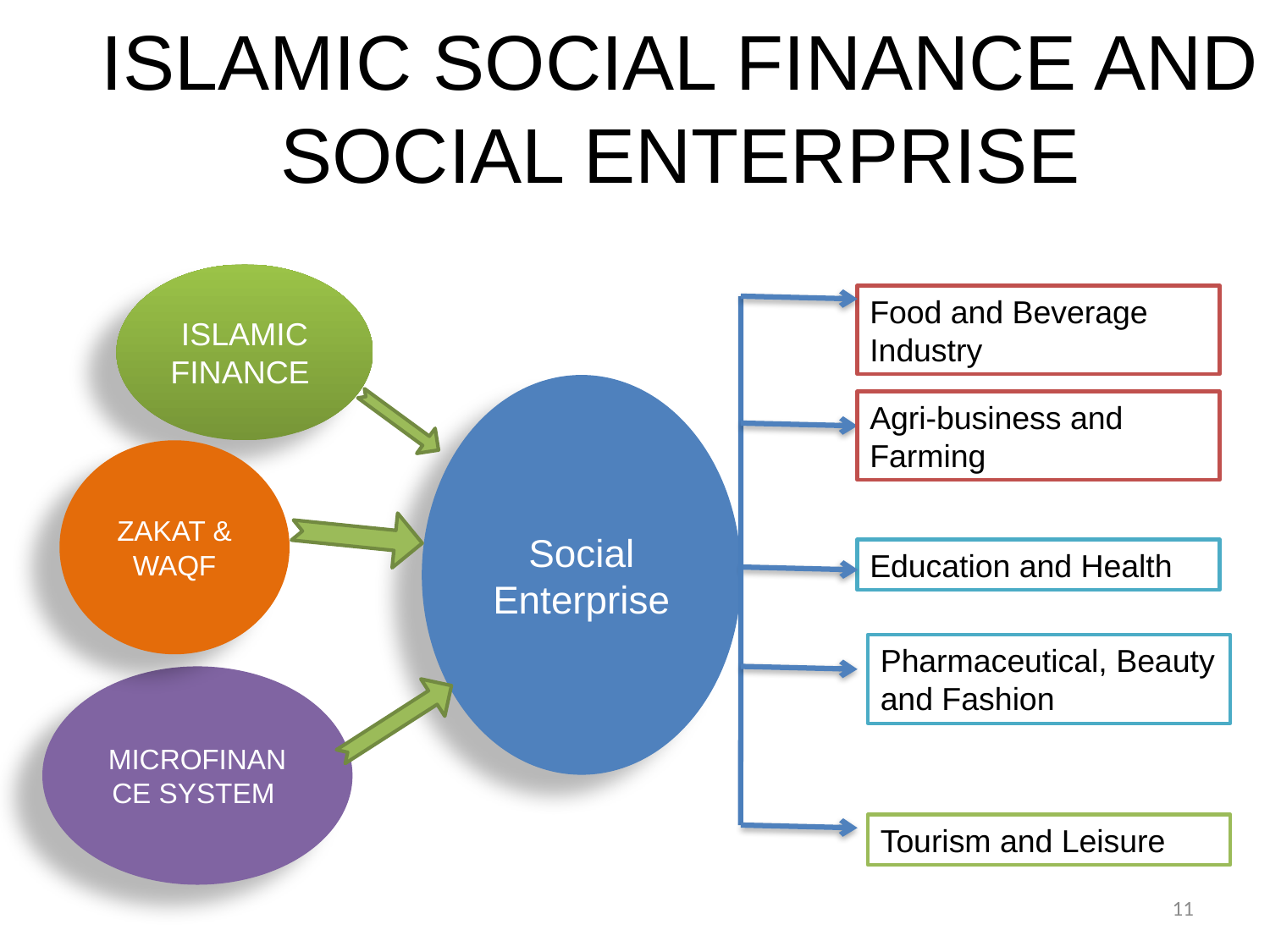

# ISLAMIC SOCIAL FINANCE AND SOCIAL ENTERPRISE
ISLAMIC FINANCE
Food and Beverage  Industry
Social Enterprise

Education and Health
MICROFINANCE SYSTEM
Tourism and Leisure
Agri-business and Farming
ZAKAT &
WAQF

Pharmaceutical, Beauty and Fashion

11